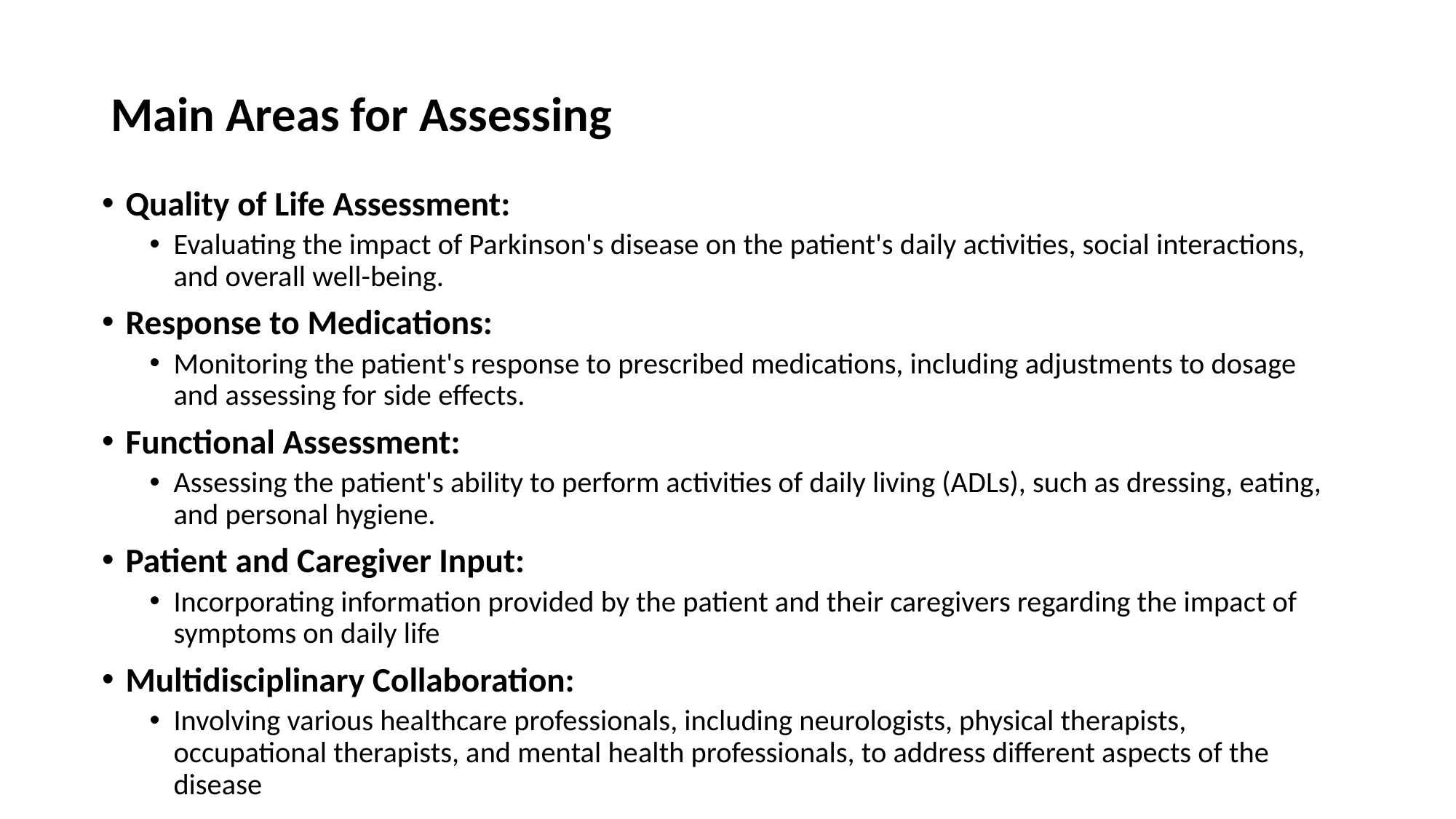

Main Areas for Assessing
Quality of Life Assessment:
Evaluating the impact of Parkinson's disease on the patient's daily activities, social interactions, and overall well-being.
Response to Medications:
Monitoring the patient's response to prescribed medications, including adjustments to dosage and assessing for side effects.
Functional Assessment:
Assessing the patient's ability to perform activities of daily living (ADLs), such as dressing, eating, and personal hygiene.
Patient and Caregiver Input:
Incorporating information provided by the patient and their caregivers regarding the impact of symptoms on daily life
Multidisciplinary Collaboration:
Involving various healthcare professionals, including neurologists, physical therapists, occupational therapists, and mental health professionals, to address different aspects of the disease